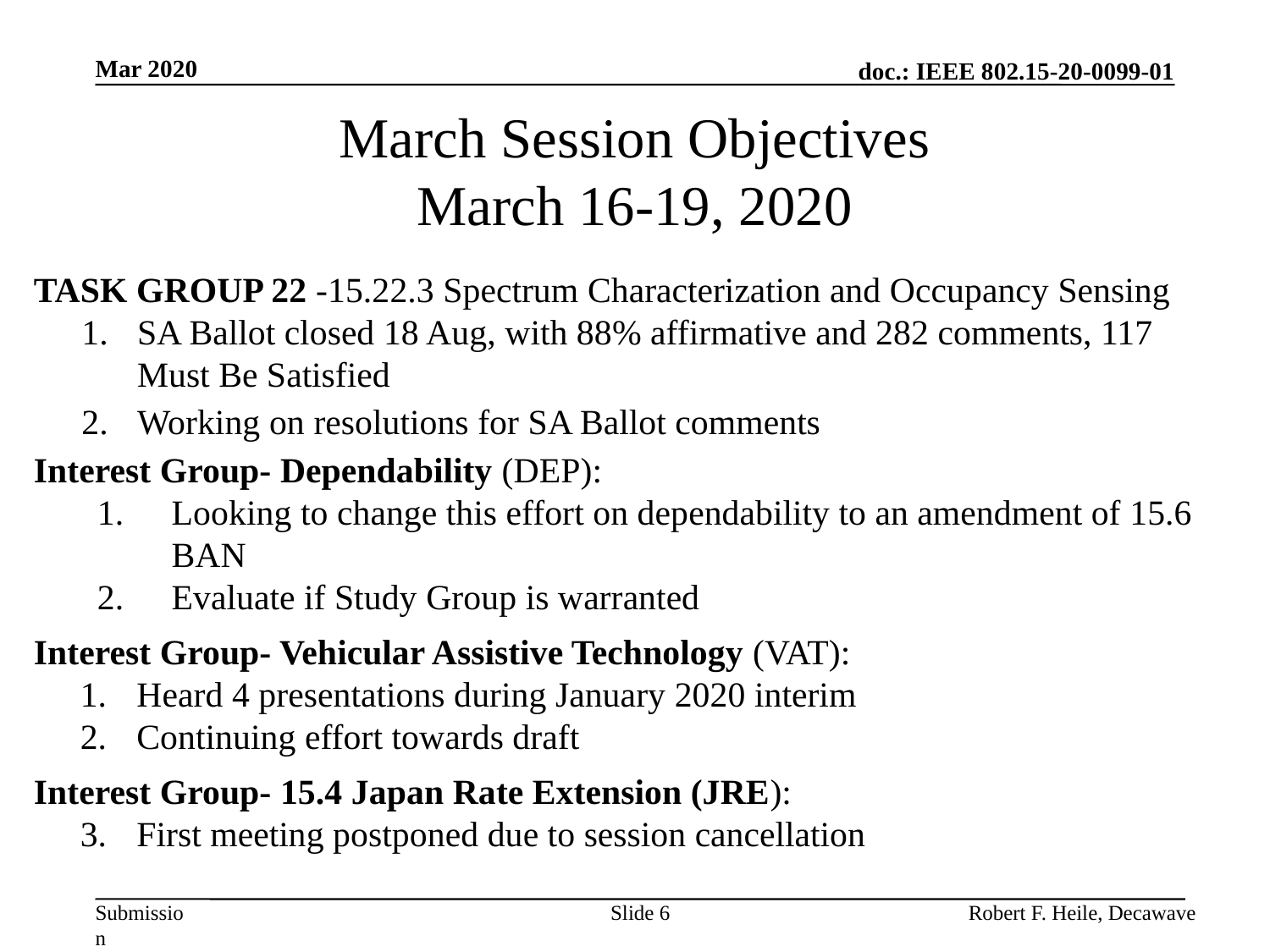

Mar 2020
# March Session Objectives March 16-19, 2020

TASK GROUP 22 -15.22.3 Spectrum Characterization and Occupancy Sensing
SA Ballot closed 18 Aug, with 88% affirmative and 282 comments, 117 Must Be Satisfied
Working on resolutions for SA Ballot comments
Interest Group- Dependability (DEP):
Looking to change this effort on dependability to an amendment of 15.6 BAN
Evaluate if Study Group is warranted
Interest Group- Vehicular Assistive Technology (VAT):
Heard 4 presentations during January 2020 interim
Continuing effort towards draft
Interest Group- 15.4 Japan Rate Extension (JRE):
First meeting postponed due to session cancellation

Slide 6
Robert F. Heile, Decawave